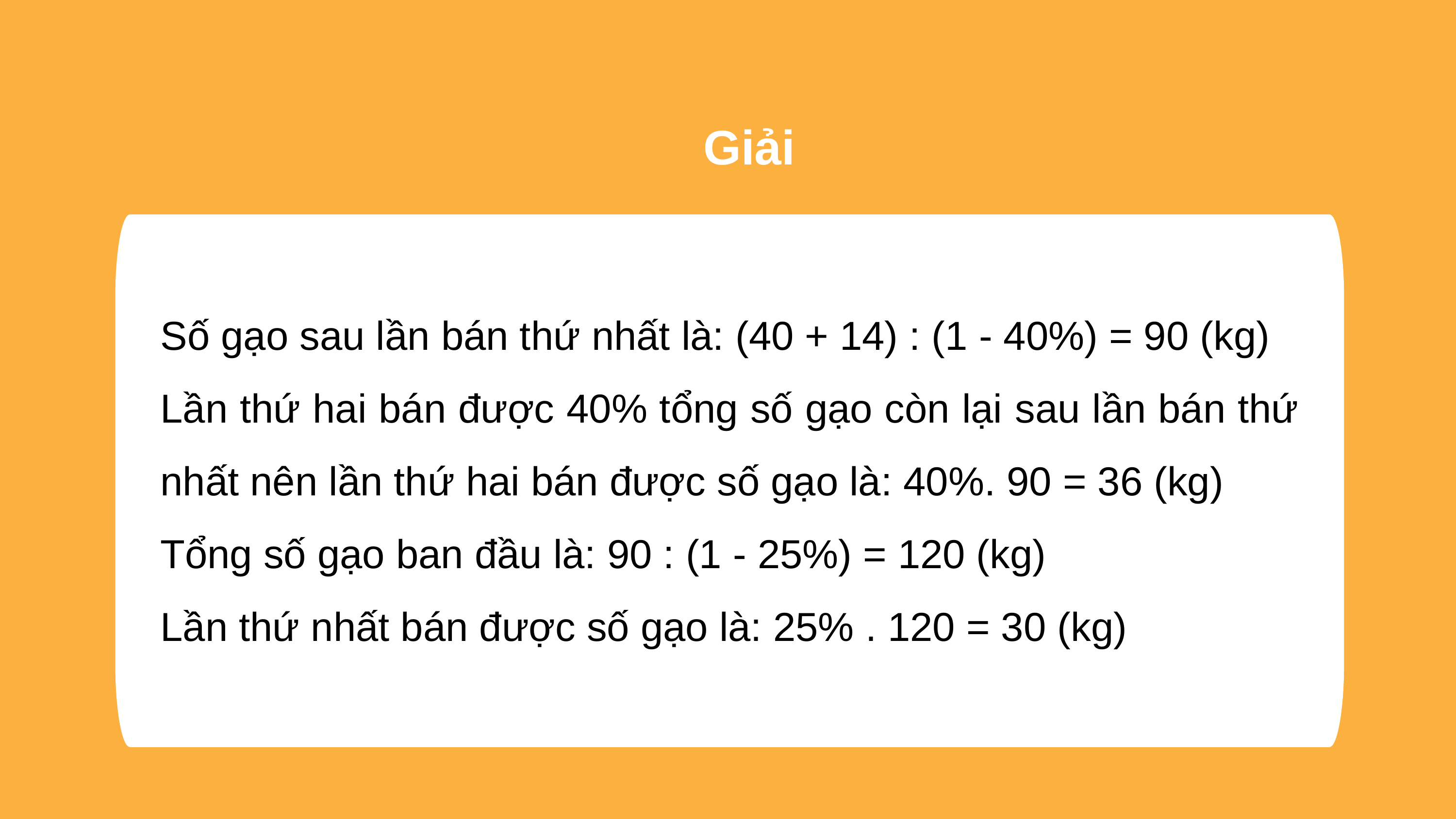

Giải

Số gạo sau lần bán thứ nhất là: (40 + 14) : (1 - 40%) = 90 (kg)
Lần thứ hai bán được 40% tổng số gạo còn lại sau lần bán thứ nhất nên lần thứ hai bán được số gạo là: 40%. 90 = 36 (kg)
Tổng số gạo ban đầu là: 90 : (1 - 25%) = 120 (kg)
Lần thứ nhất bán được số gạo là: 25% . 120 = 30 (kg)